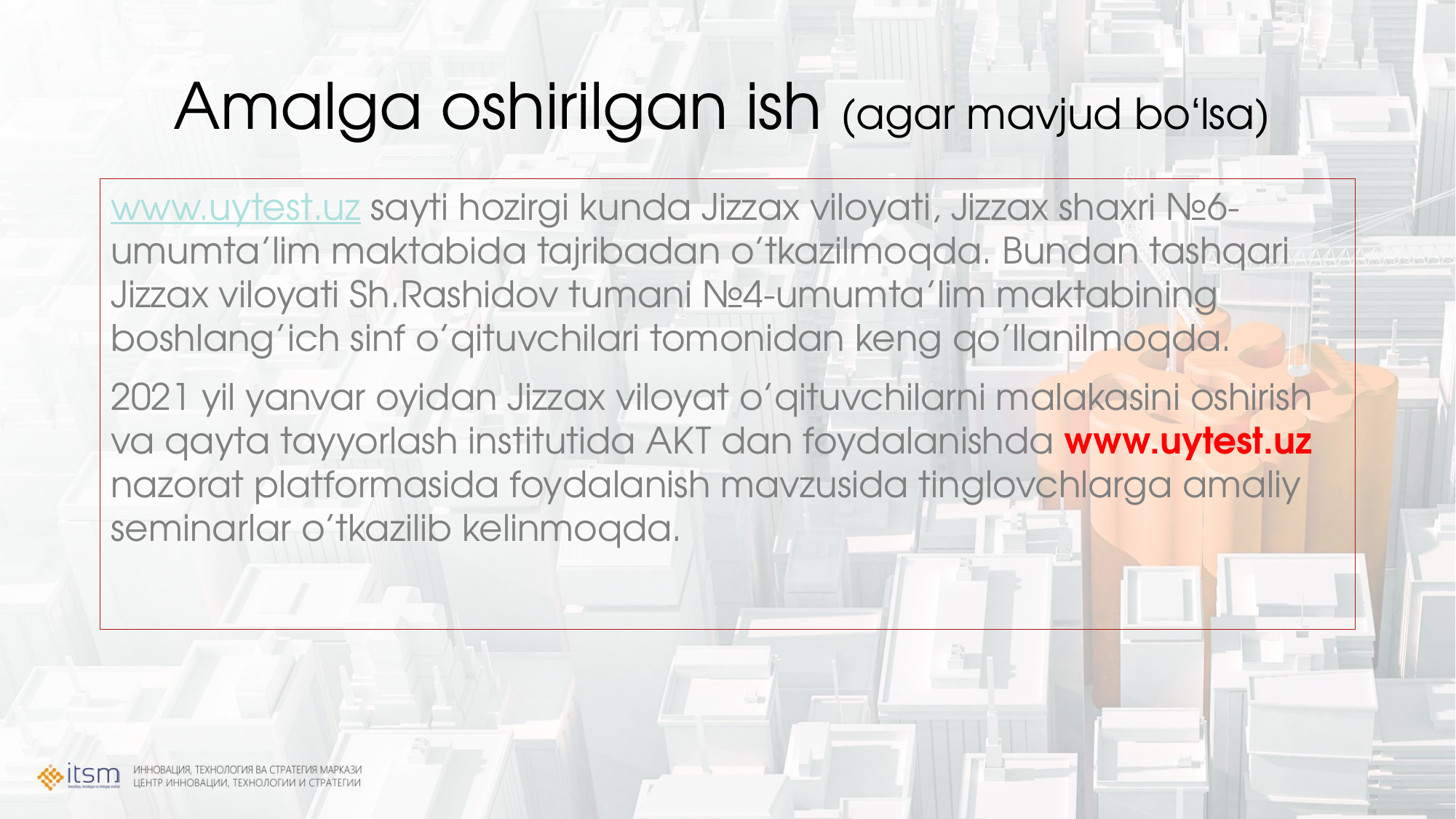

# Amalga oshirilgan ish (agar mavjud boʻlsa)
www.uytest.uz sayti hozirgi kunda Jizzax viloyati, Jizzax shaxri №6-umumta’lim maktabida tajribadan o’tkazilmoqda. Bundan tashqari Jizzax viloyati Sh.Rashidov tumani №4-umumta’lim maktabining boshlang’ich sinf o’qituvchilari tomonidan keng qo’llanilmoqda.
2021 yil yanvar oyidan Jizzax viloyat o’qituvchilarni malakasini oshirish va qayta tayyorlash institutida AKT dan foydalanishda www.uytest.uz  nazorat platformasida foydalanish mavzusida tinglovchlarga amaliy seminarlar o’tkazilib kelinmoqda.